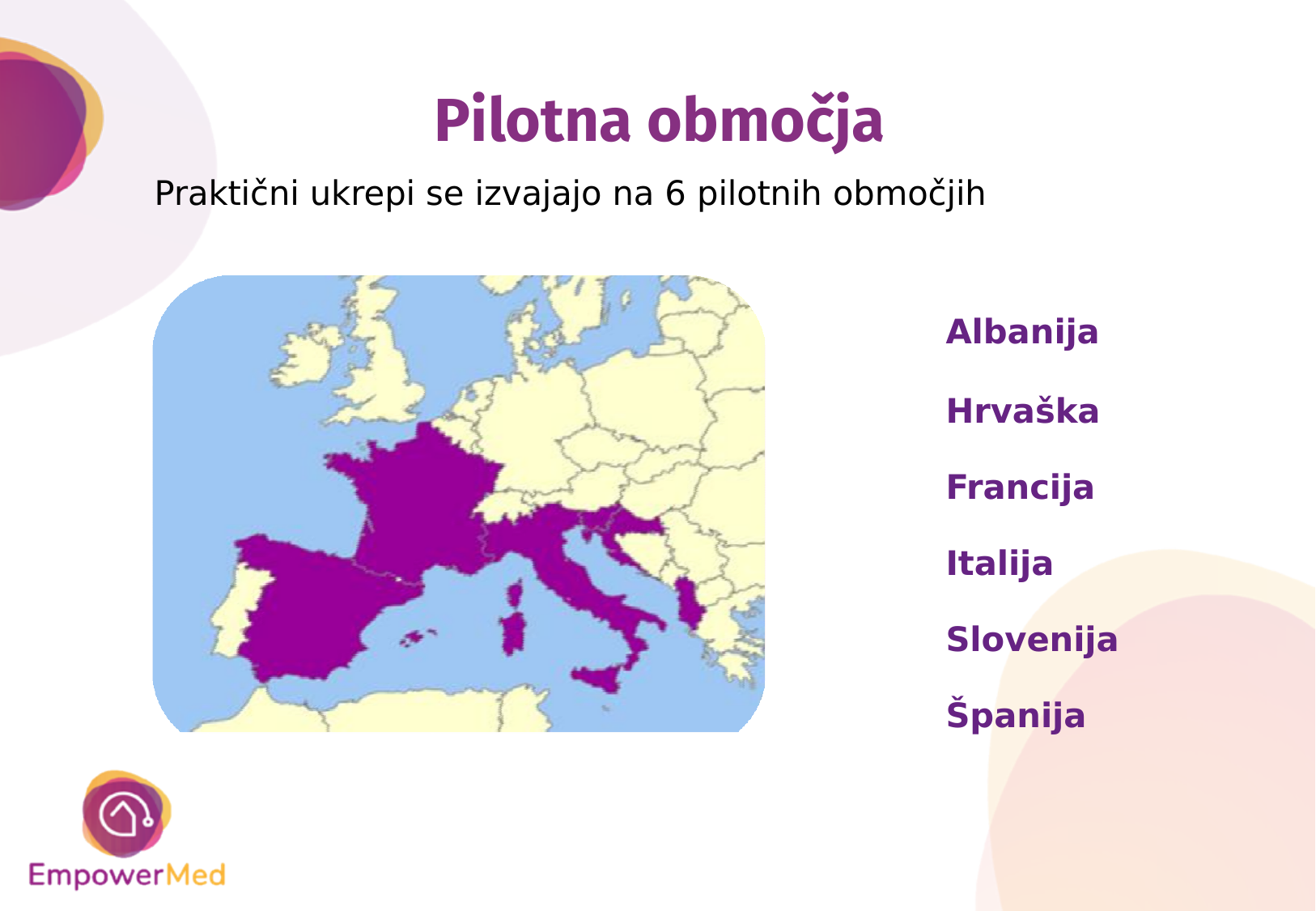

# Pilotna območja
Praktični ukrepi se izvajajo na 6 pilotnih območjih

		Albanija
		Hrvaška
		Francija
		Italija
		Slovenija
		Španija